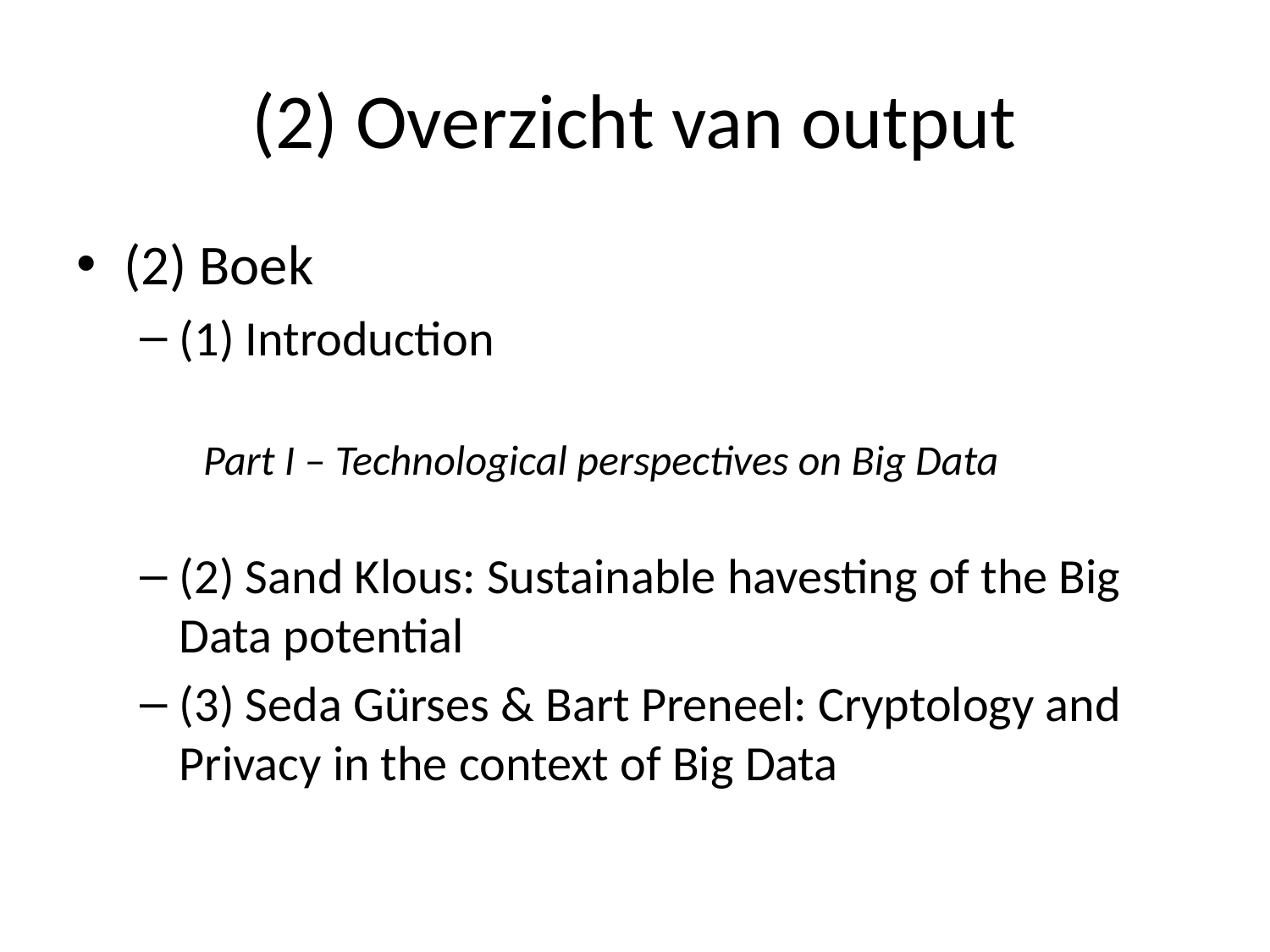

# (2) Overzicht van output
(2) Boek
(1) Introduction
Part I – Technological perspectives on Big Data
(2) Sand Klous: Sustainable havesting of the Big Data potential
(3) Seda Gürses & Bart Preneel: Cryptology and Privacy in the context of Big Data